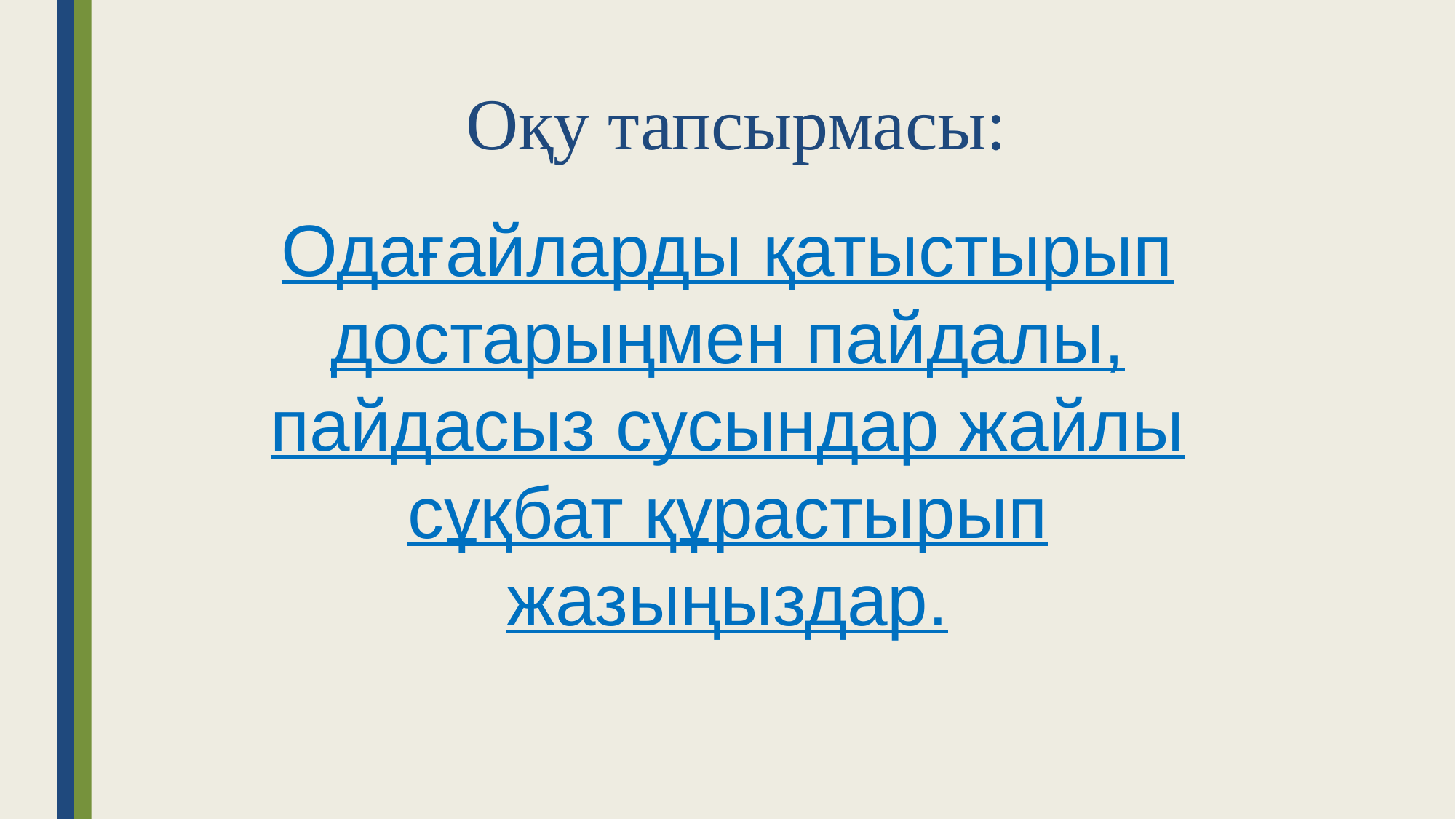

# Оқу тапсырмасы:
Одағайларды қатыстырып достарыңмен пайдалы, пайдасыз сусындар жайлы сұқбат құрастырып жазыңыздар.